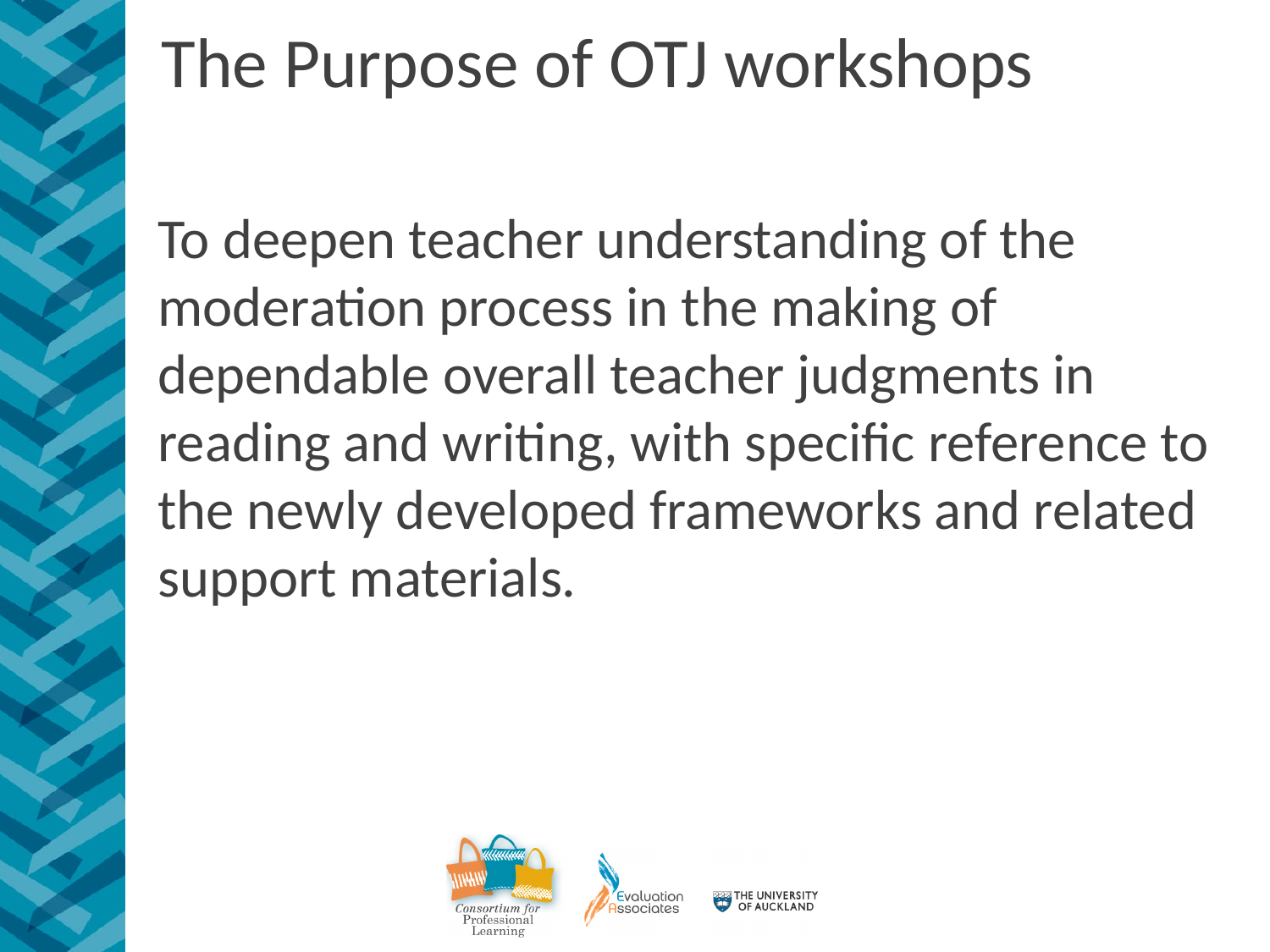

# The Purpose of OTJ workshops

To deepen teacher understanding of the moderation process in the making of dependable overall teacher judgments in reading and writing, with specific reference to the newly developed frameworks and related support materials.